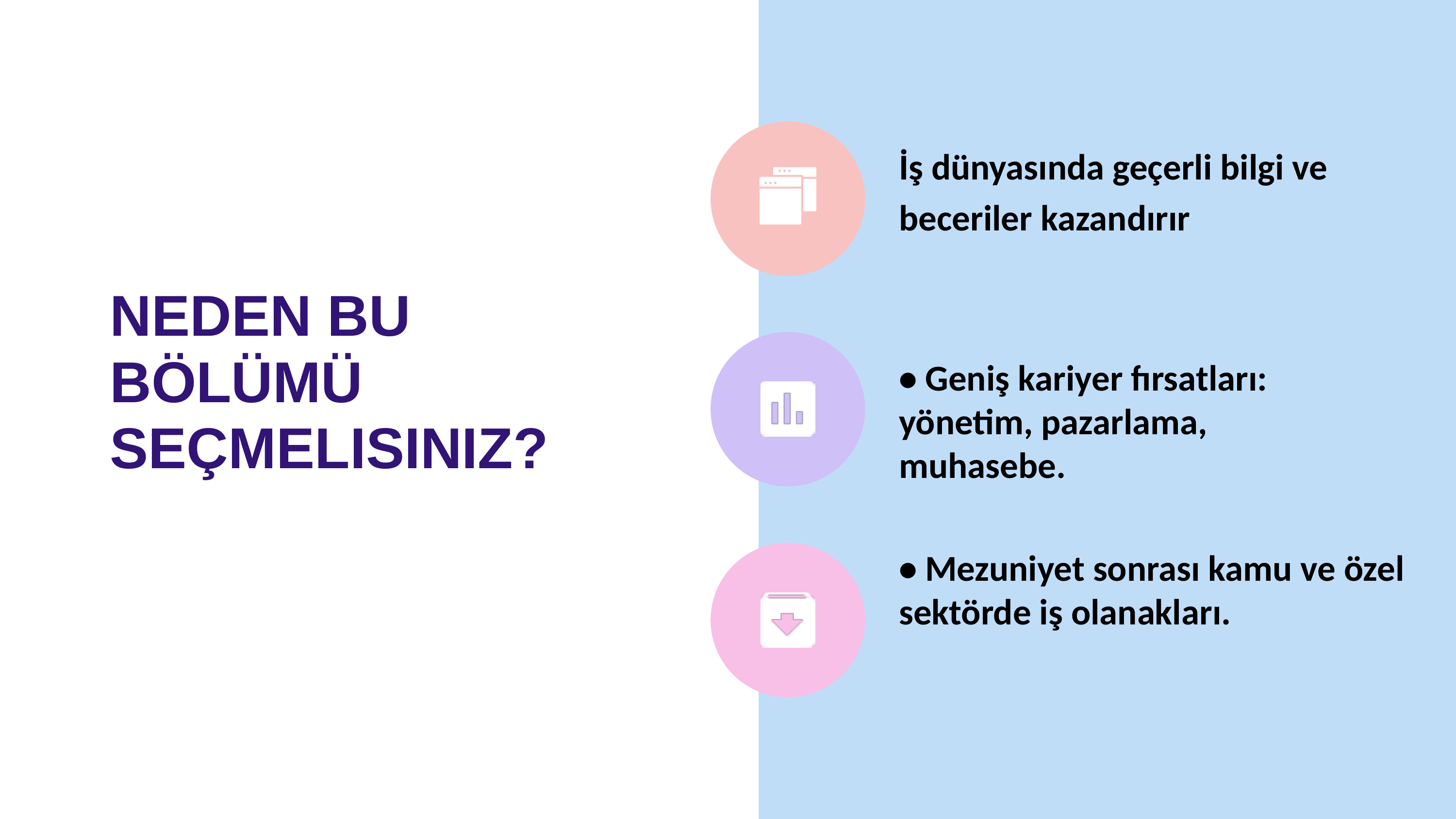

İş dünyasında geçerli bilgi ve beceriler kazandırır

NEDEN BU BÖLÜMÜ SEÇMELISINIZ?

• Geniş kariyer fırsatları: yönetim, pazarlama, muhasebe.

• Mezuniyet sonrası kamu ve özel sektörde iş olanakları.